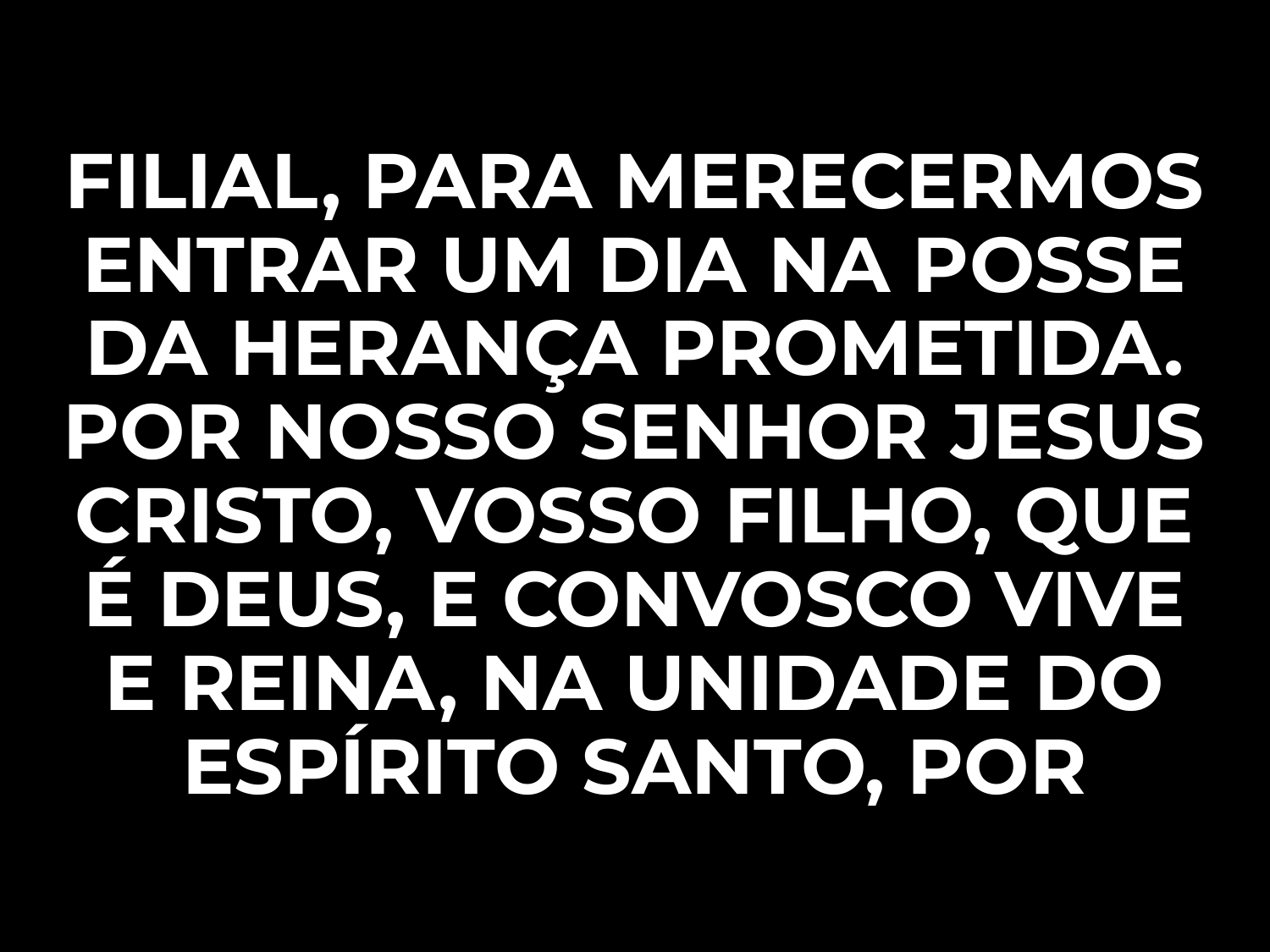

FILIAL, PARA MERECERMOS ENTRAR UM DIA NA POSSE DA HERANÇA PROMETIDA. POR NOSSO SENHOR JESUS CRISTO, VOSSO FILHO, QUE É DEUS, E CONVOSCO VIVE E REINA, NA UNIDADE DO ESPÍRITO SANTO, POR